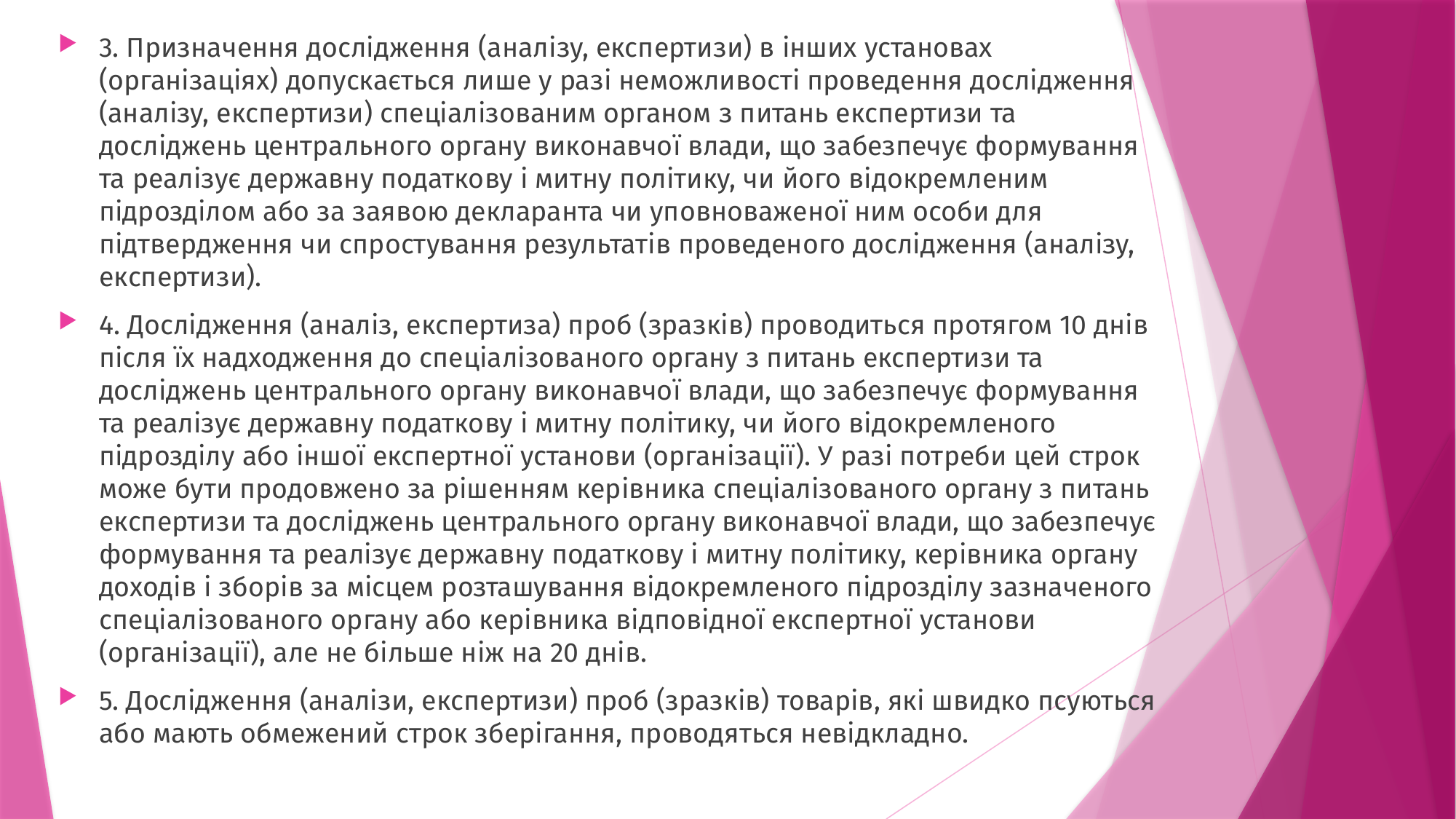

3. Призначення дослідження (аналізу, експертизи) в інших установах (організаціях) допускається лише у разі неможливості проведення дослідження (аналізу, експертизи) спеціалізованим органом з питань експертизи та досліджень центрального органу виконавчої влади, що забезпечує формування та реалізує державну податкову і митну політику, чи його відокремленим підрозділом або за заявою декларанта чи уповноваженої ним особи для підтвердження чи спростування результатів проведеного дослідження (аналізу, експертизи).
4. Дослідження (аналіз, експертиза) проб (зразків) проводиться протягом 10 днів після їх надходження до спеціалізованого органу з питань експертизи та досліджень центрального органу виконавчої влади, що забезпечує формування та реалізує державну податкову і митну політику, чи його відокремленого підрозділу або іншої експертної установи (організації). У разі потреби цей строк може бути продовжено за рішенням керівника спеціалізованого органу з питань експертизи та досліджень центрального органу виконавчої влади, що забезпечує формування та реалізує державну податкову і митну політику, керівника органу доходів і зборів за місцем розташування відокремленого підрозділу зазначеного спеціалізованого органу або керівника відповідної експертної установи (організації), але не більше ніж на 20 днів.
5. Дослідження (аналізи, експертизи) проб (зразків) товарів, які швидко псуються або мають обмежений строк зберігання, проводяться невідкладно.